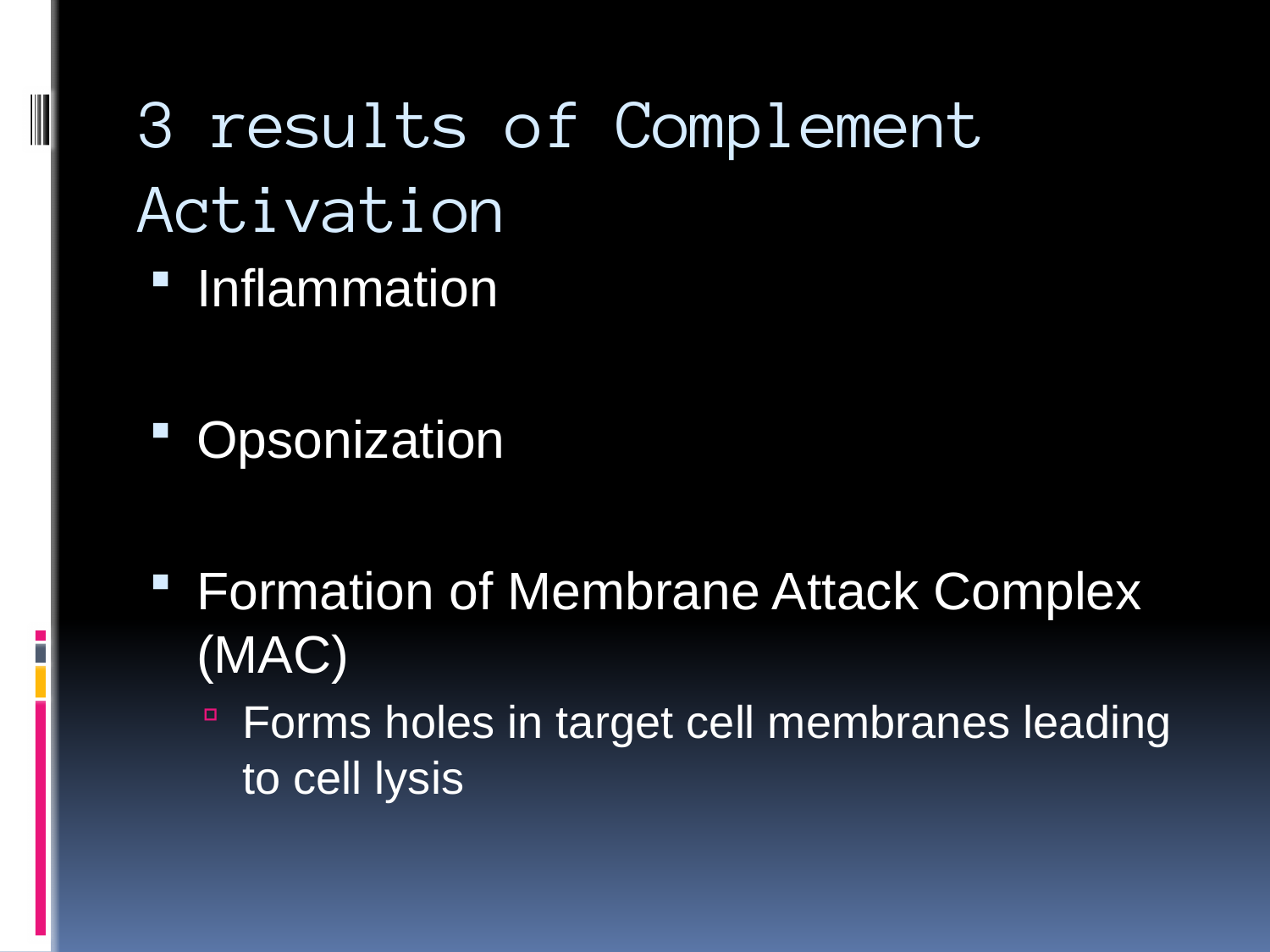

# 3 results of Complement Activation
Inflammation

Opsonization

Formation of Membrane Attack Complex (MAC)
Forms holes in target cell membranes leading to cell lysis